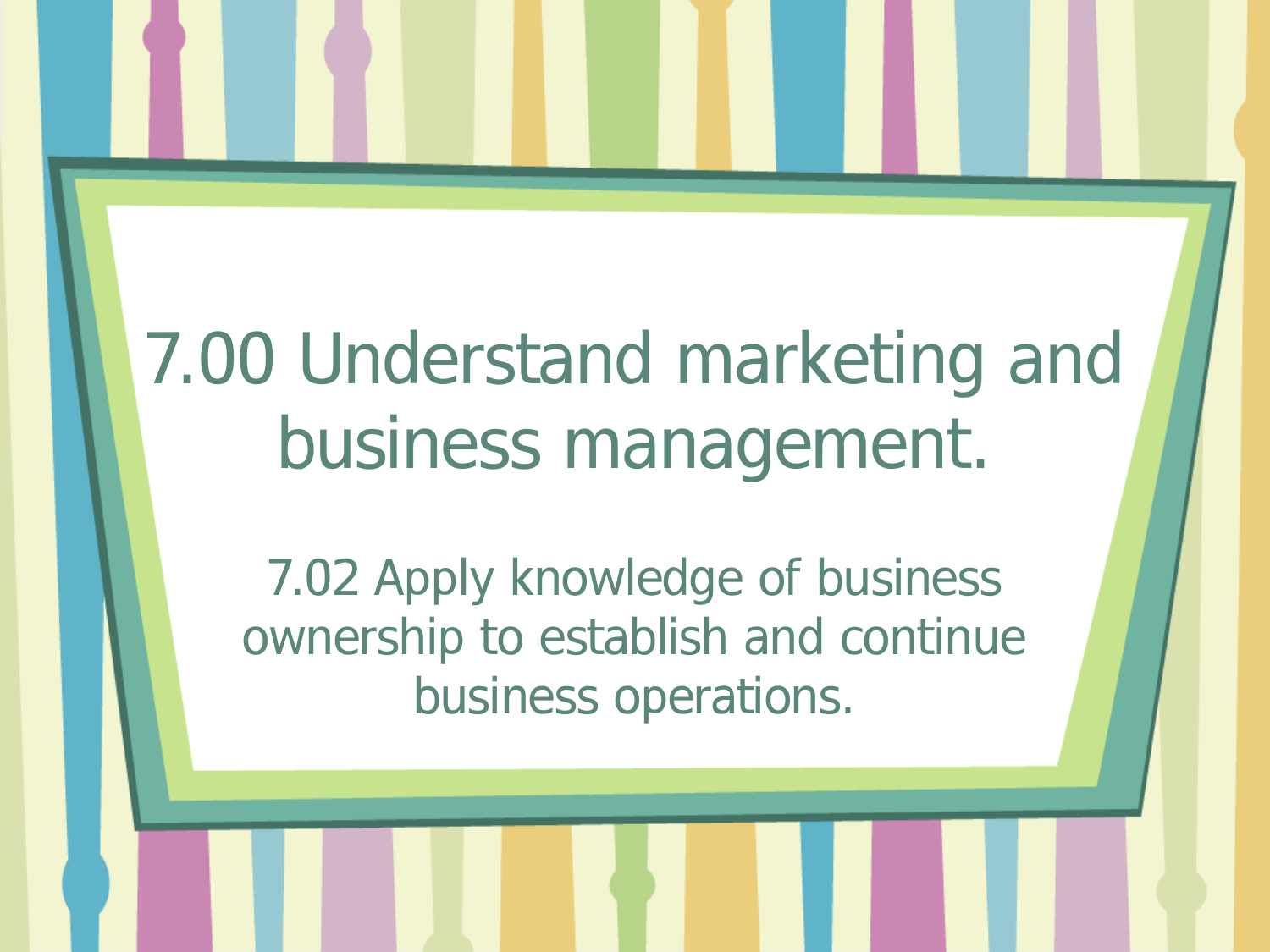

# 7.00 Understand marketing and business management.
7.02 Apply knowledge of business ownership to establish and continue business operations.